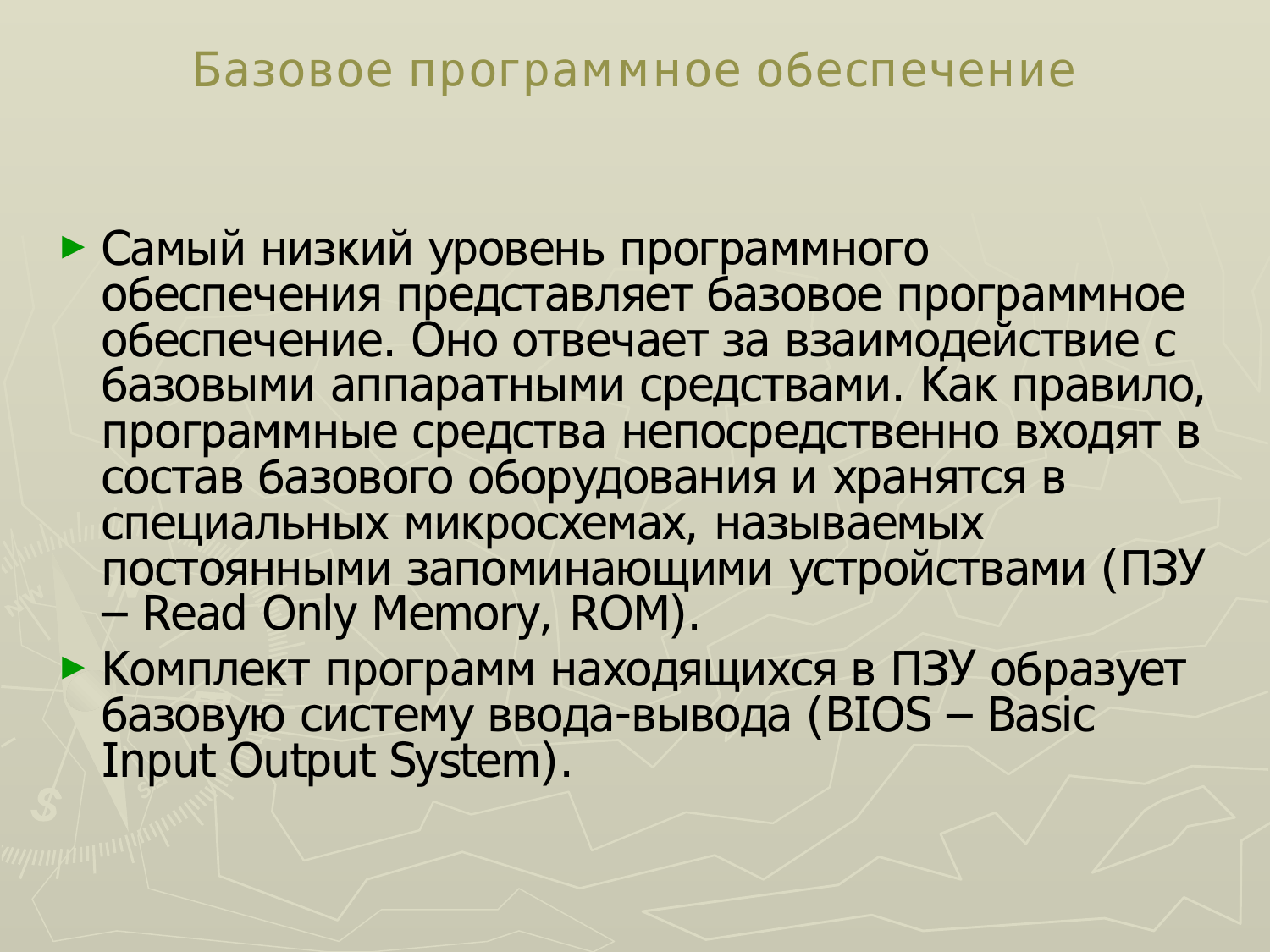

Самый низкий уровень программного обеспечения представляет базовое программное обеспечение. Оно отвечает за взаимодействие с базовыми аппаратными средствами. Как правило, программные средства непосредственно входят в состав базового оборудования и хранятся в специальных микросхемах, называемых постоянными запоминающими устройствами (ПЗУ – Read Only Memory, ROM).
Комплект программ находящихся в ПЗУ образует базовую систему ввода-вывода (BIOS – Basic Input Output System).
Базовое программное обеспечение